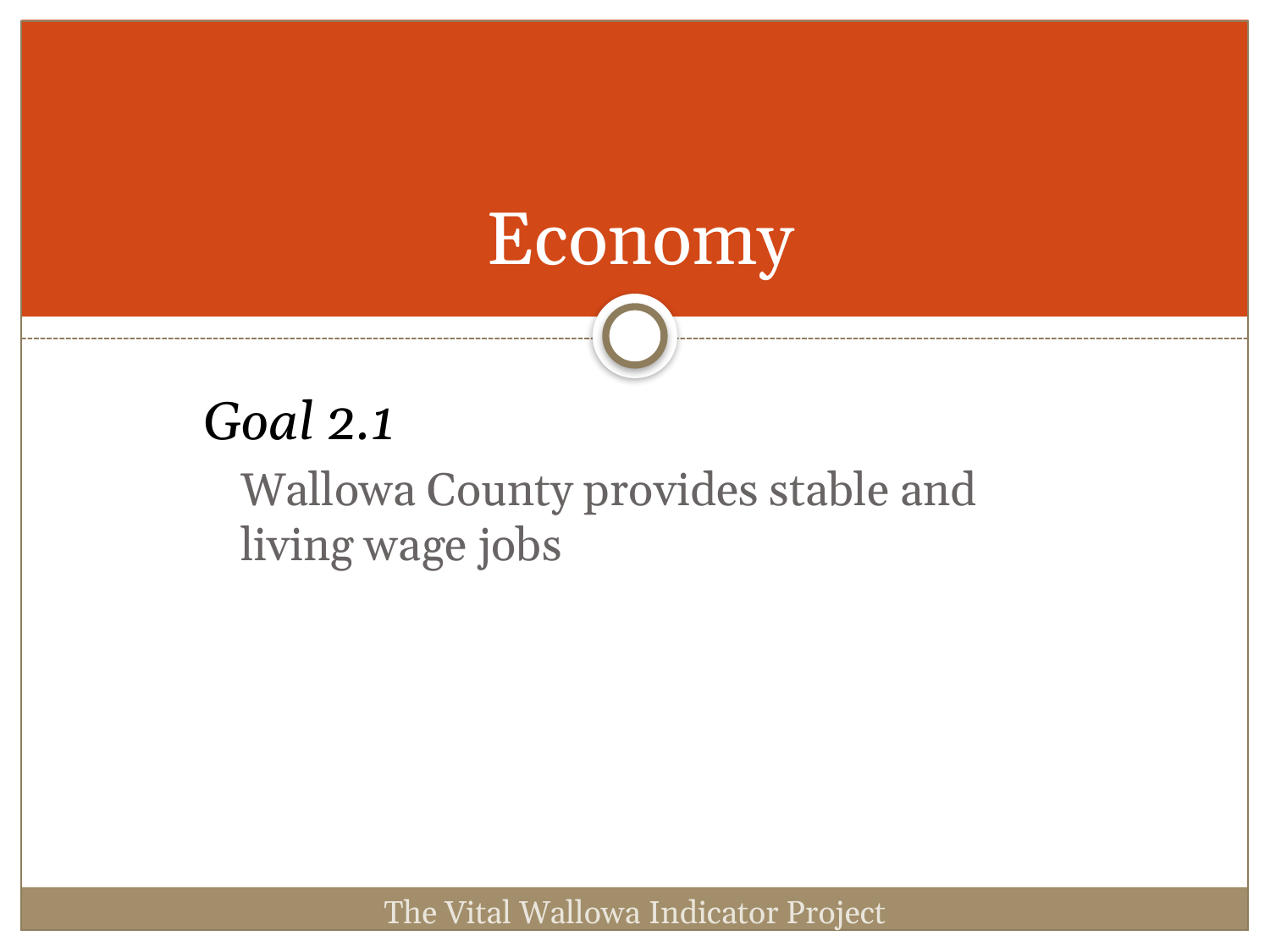

# Economy
Goal 2.1
	Wallowa County provides stable and living wage jobs
The Vital Wallowa Indicator Project